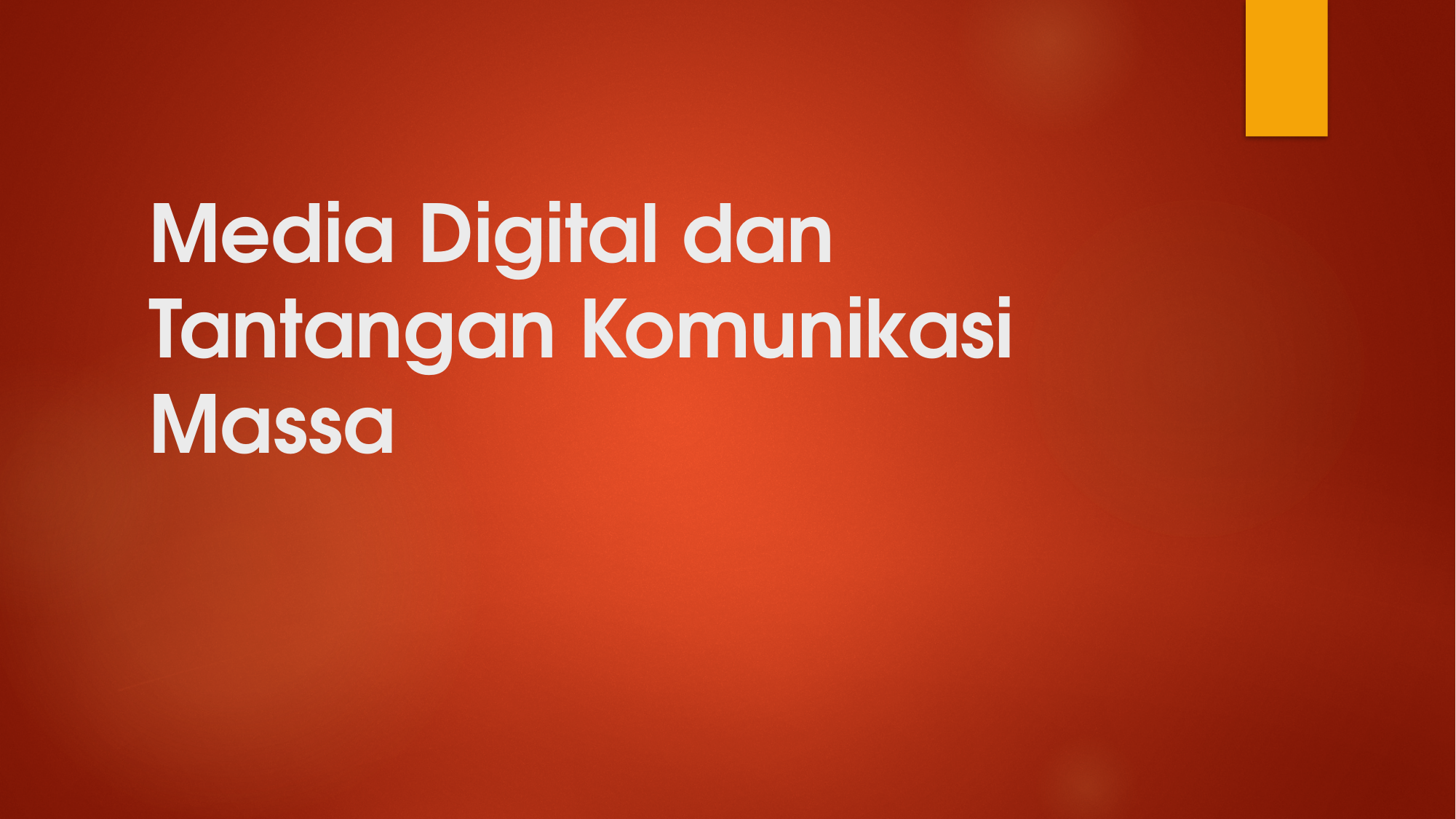

# Media Digital dan Tantangan Komunikasi Massa